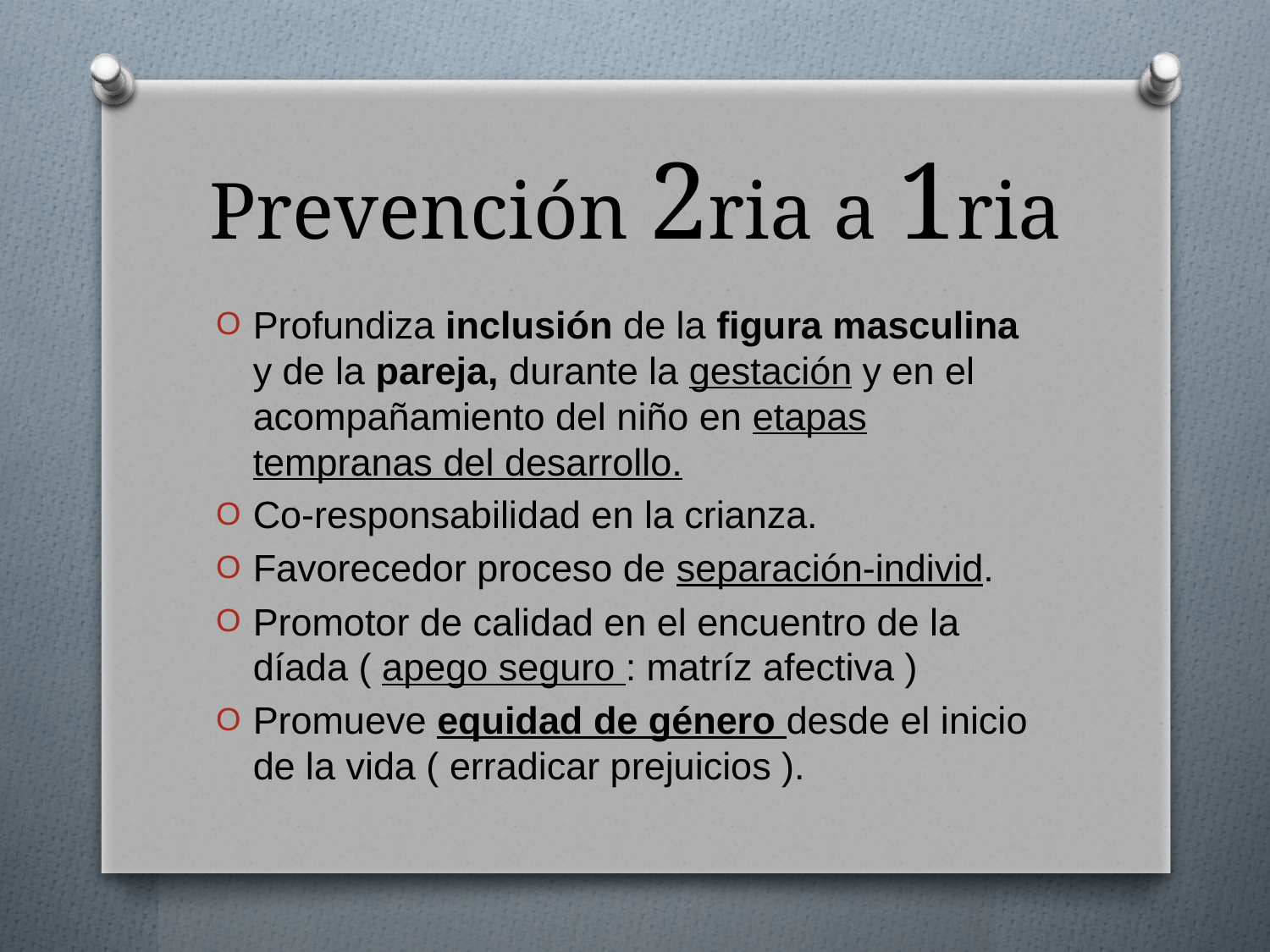

# Prevención 2ria a 1ria
Profundiza inclusión de la figura masculina  y de la pareja, durante la gestación y en el  acompañamiento del niño en etapas tempranas del desarrollo.
Co-responsabilidad en la crianza.
Favorecedor proceso de separación-individ.
Promotor de calidad en el encuentro de la díada ( apego seguro : matríz afectiva )
Promueve equidad de género desde el inicio de la vida ( erradicar prejuicios ).